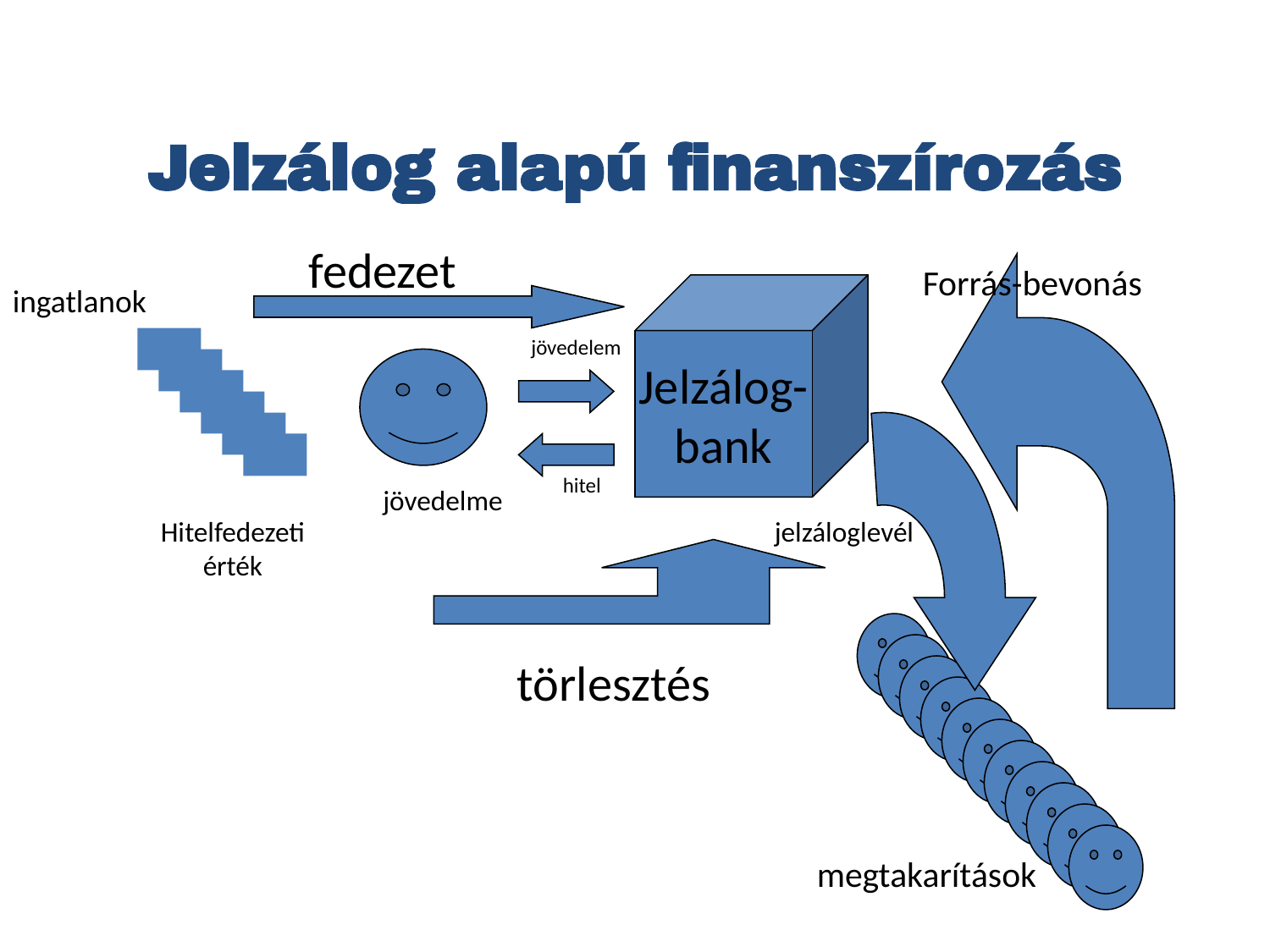

Jelzálog alapú finanszírozás
fedezet
Forrás-bevonás

ingatlanok

Jelzálog-
bank

jövedelem

hitel
jövedelme
Hitelfedezeti érték
jelzáloglevél

törlesztés

megtakarítások